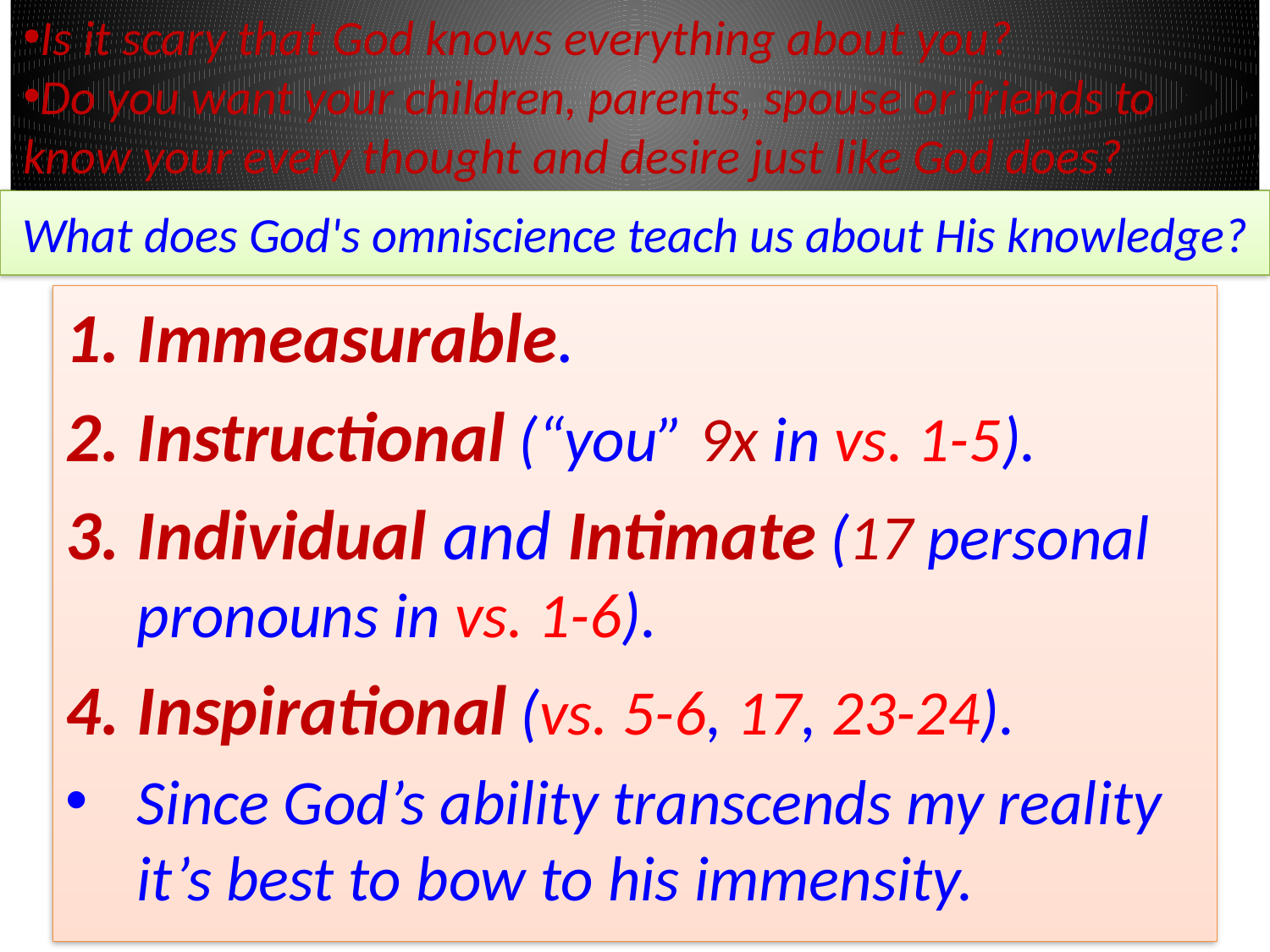

Is it scary that God knows everything about you?
Do you want your children, parents, spouse or friends to know your every thought and desire just like God does?
# What does God's omniscience teach us about His knowledge?
Immeasurable.
Instructional (“you” 9x in vs. 1-5).
Individual and Intimate (17 personal pronouns in vs. 1-6).
Inspirational (vs. 5-6, 17, 23-24).
Since God’s ability transcends my reality it’s best to bow to his immensity.